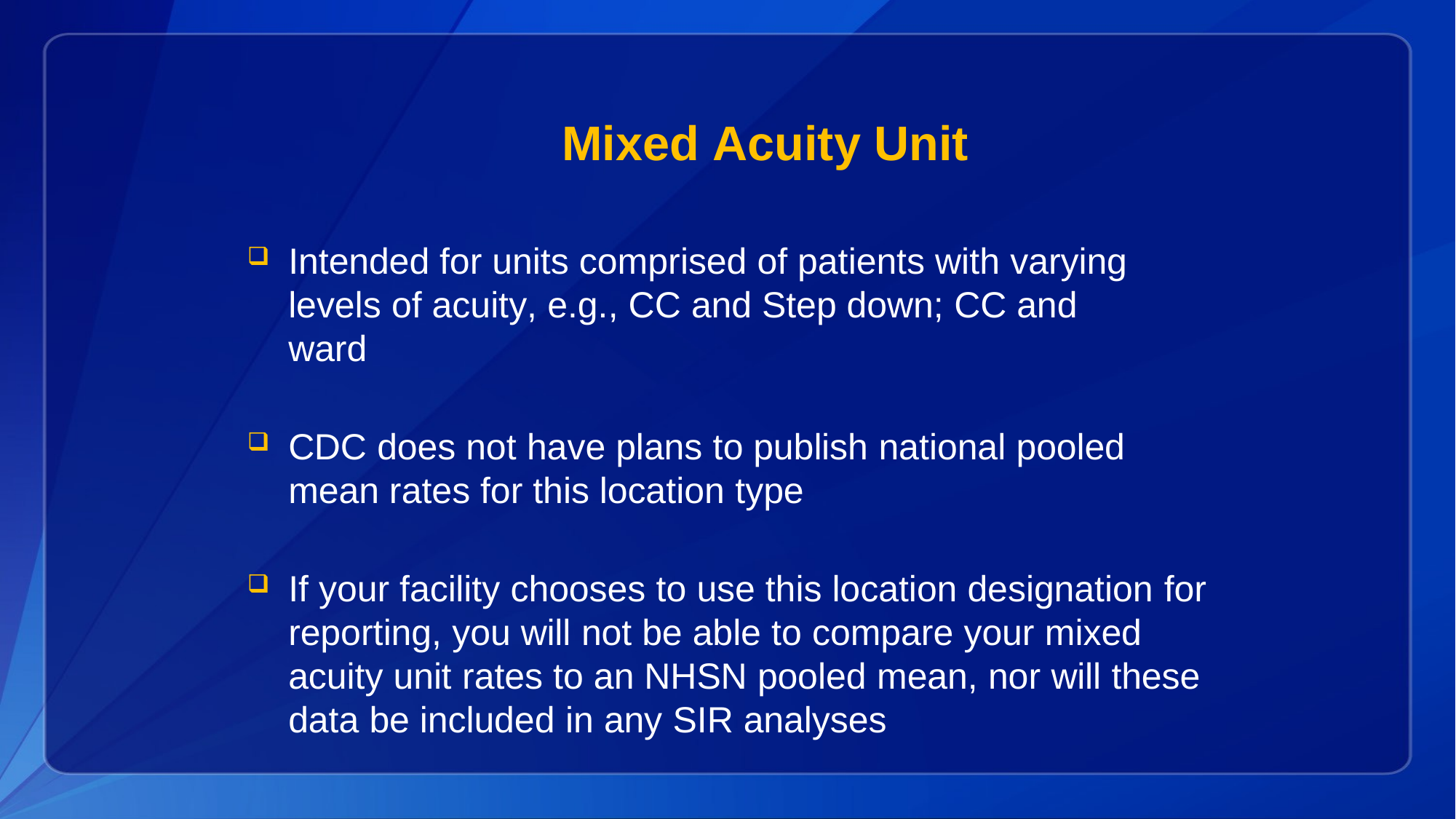

# Mixed Acuity Unit
Intended for units comprised of patients with varying levels of acuity, e.g., CC and Step down; CC and ward

CDC does not have plans to publish national pooled mean rates for this location type

If your facility chooses to use this location designation for reporting, you will not be able to compare your mixed acuity unit rates to an NHSN pooled mean, nor will these data be included in any SIR analyses